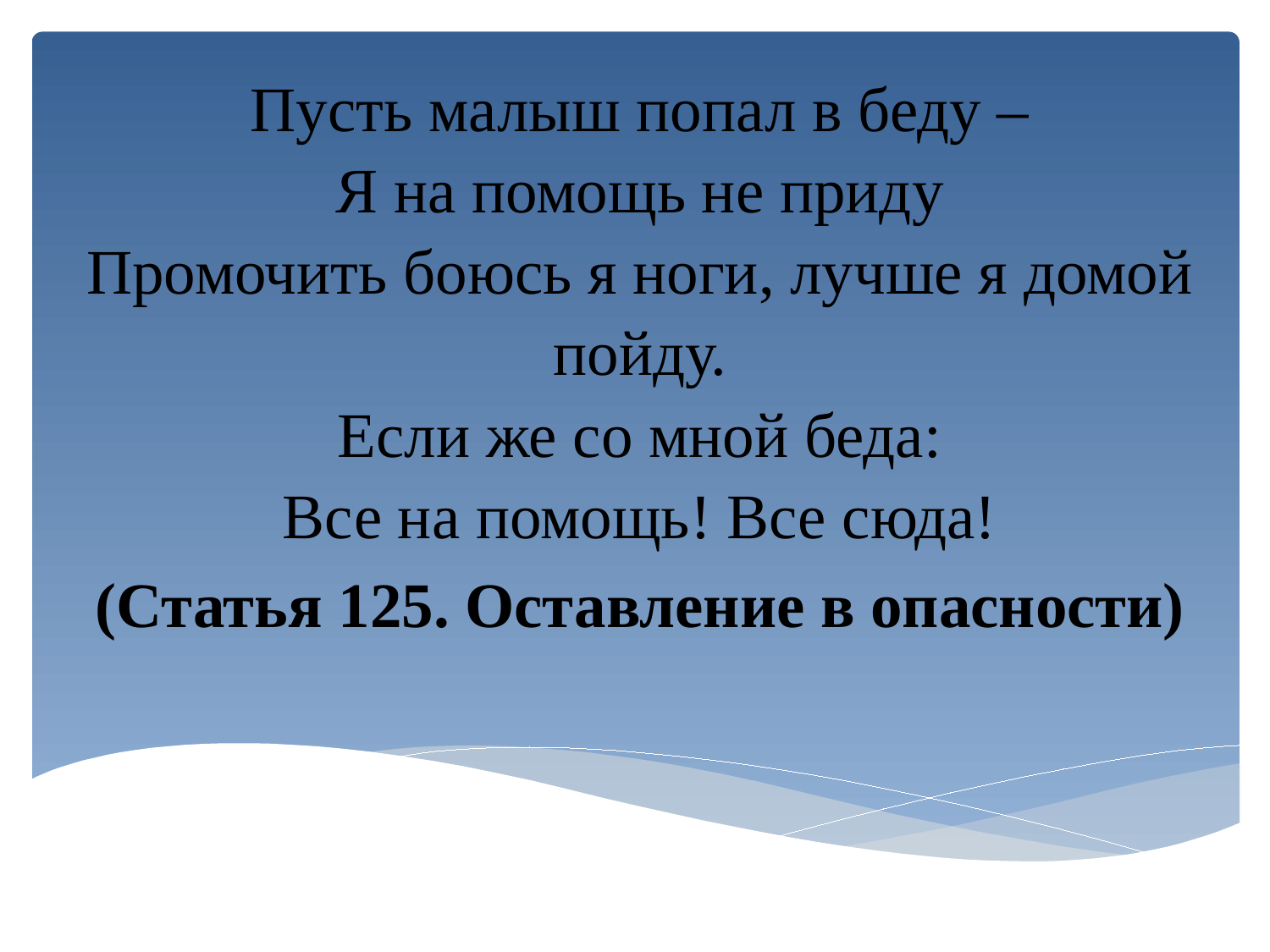

Пусть малыш попал в беду –
Я на помощь не приду
Промочить боюсь я ноги, лучше я домой пойду.
Если же со мной беда:
Все на помощь! Все сюда!
(Статья 125. Оставление в опасности)